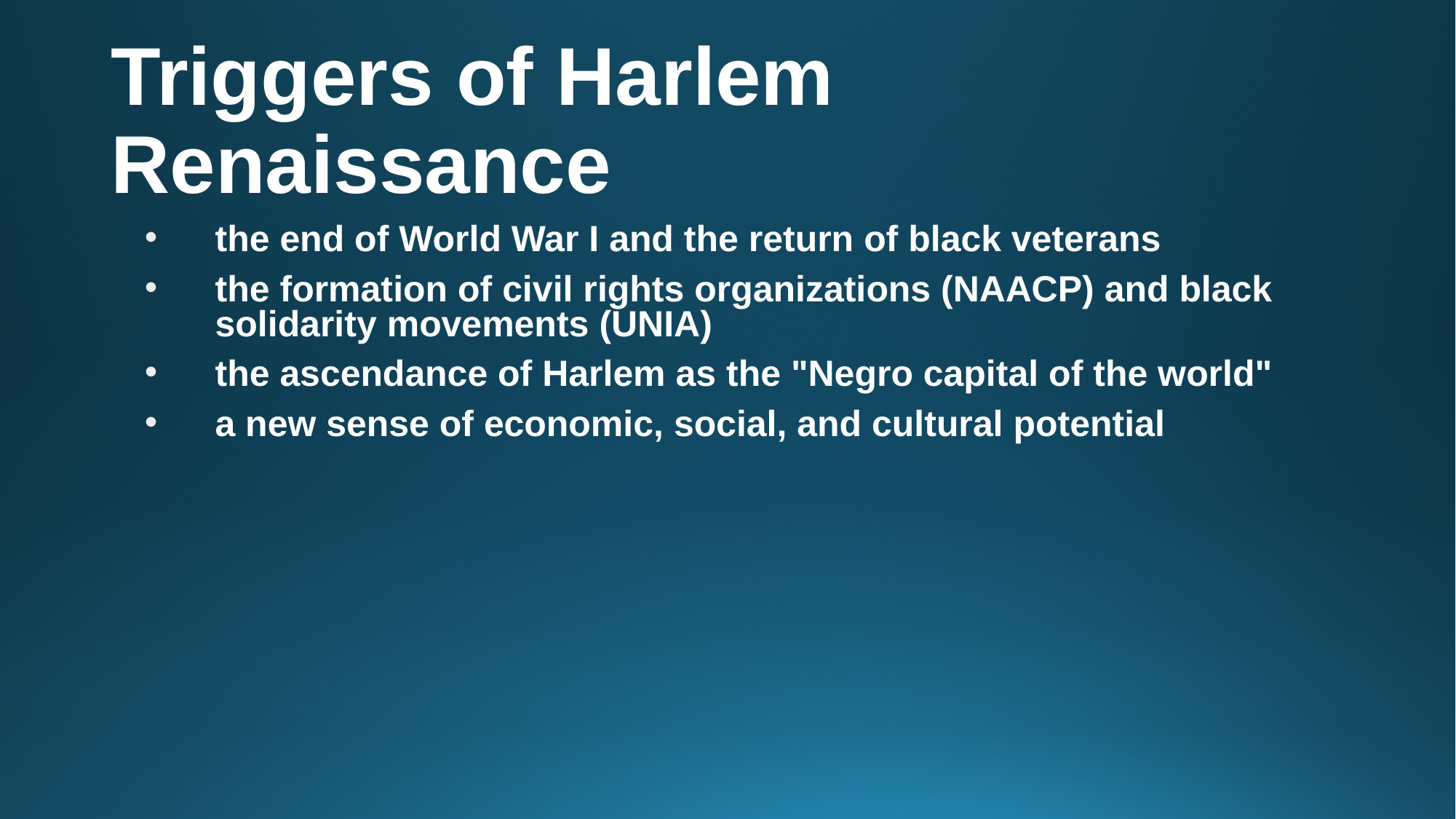

# Triggers of Harlem Renaissance
the end of World War I and the return of black veterans
the formation of civil rights organizations (NAACP) and black solidarity movements (UNIA)
the ascendance of Harlem as the "Negro capital of the world"
a new sense of economic, social, and cultural potential